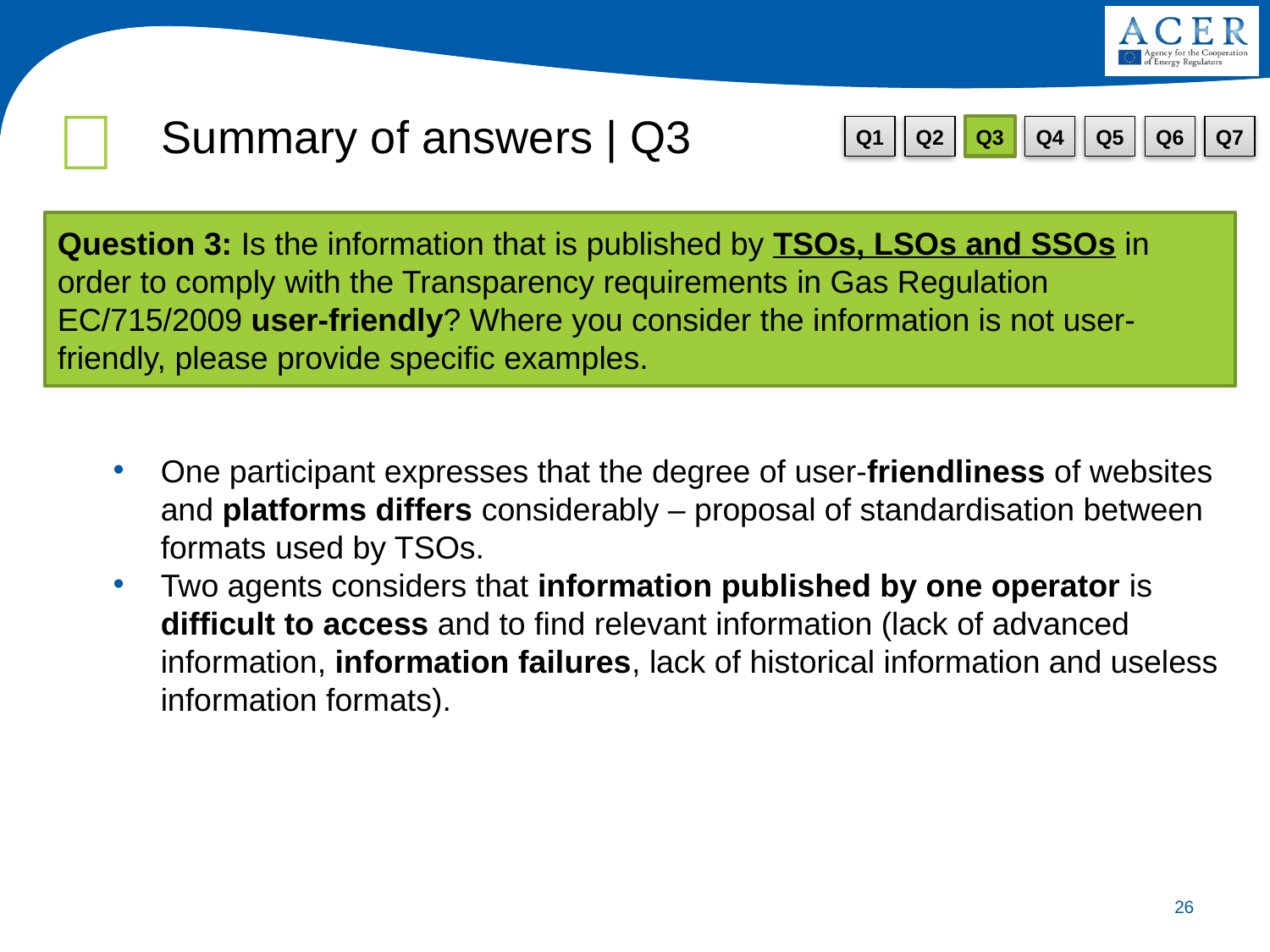

Summary of answers | Q3
# Consulta Pública sobre harmonização das tarifas de interligação de gás natural entre Portugal e Espanha
Q1
Q2
Q3
Q4
Q5
Q6
Q7
Question 3: Is the information that is published by TSOs, LSOs and SSOs in order to comply with the Transparency requirements in Gas Regulation EC/715/2009 user-friendly? Where you consider the information is not user-friendly, please provide specific examples.

One participant expresses that the degree of user-friendliness of websites and platforms differs considerably – proposal of standardisation between formats used by TSOs.
Two agents considers that information published by one operator is difficult to access and to find relevant information (lack of advanced information, information failures, lack of historical information and useless information formats).